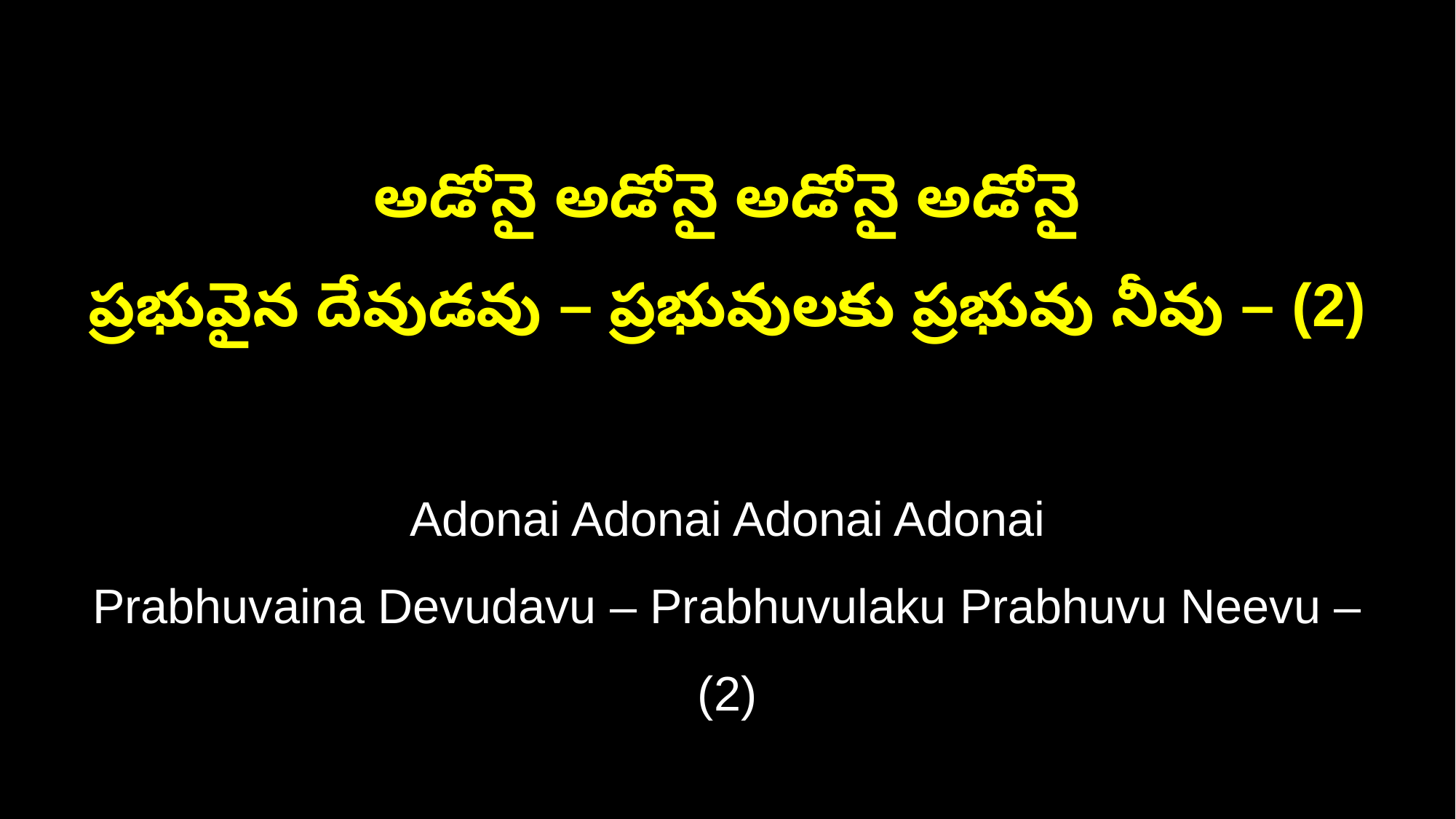

అడోనై అడోనై అడోనై అడోనై
ప్రభువైన దేవుడవు – ప్రభువులకు ప్రభువు నీవు – (2)
Adonai Adonai Adonai Adonai
Prabhuvaina Devudavu – Prabhuvulaku Prabhuvu Neevu – (2)